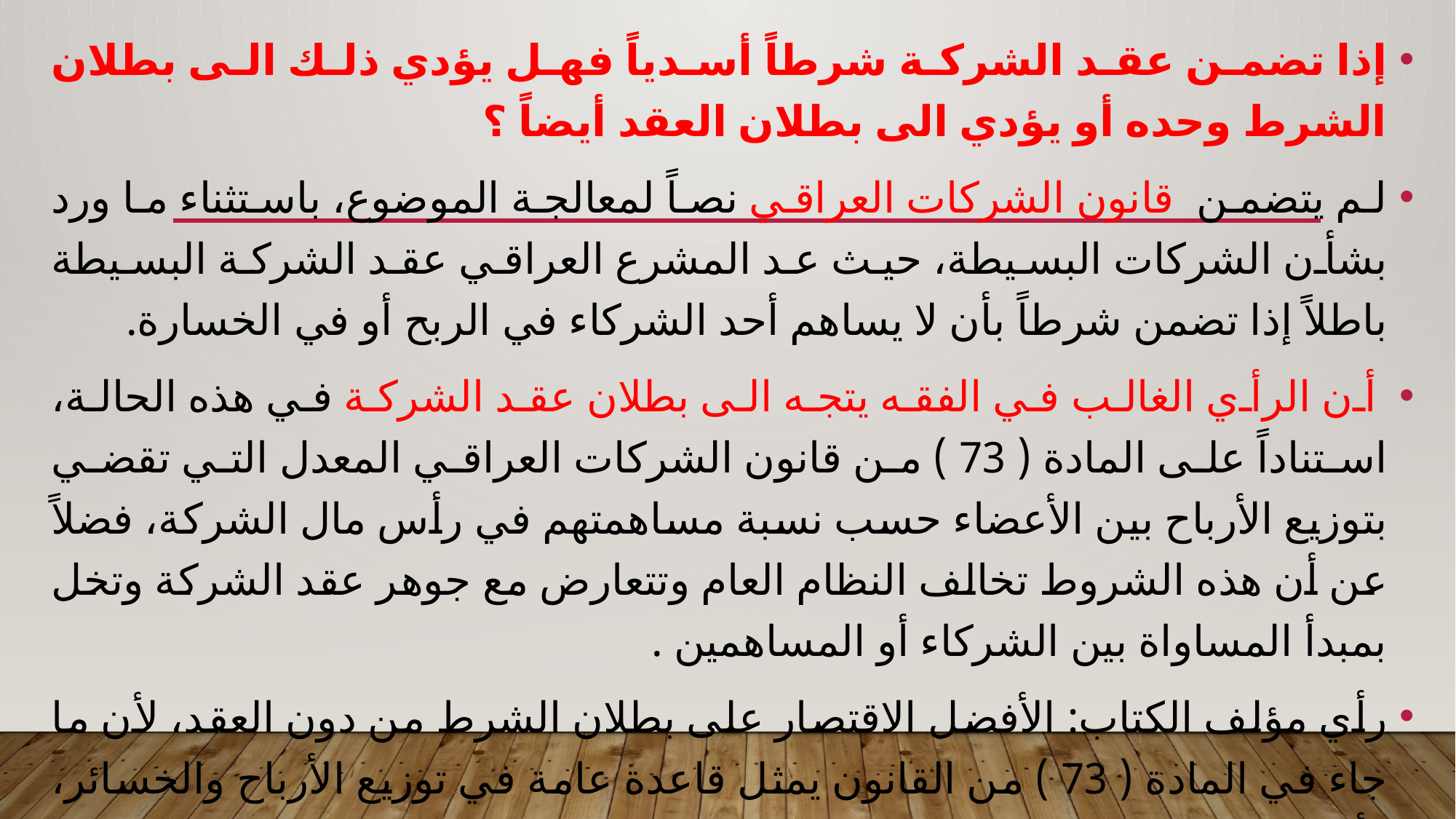

#
إذا تضمن عقد الشركة شرطاً أسدياً فهل يؤدي ذلك الى بطلان الشرط وحده أو يؤدي الى بطلان العقد أيضاً ؟
لم يتضمن  قانون الشركات العراقي نصاً لمعالجة الموضوع، باستثناء ما ورد بشأن الشركات البسيطة، حيث عد المشرع العراقي عقد الشركة البسيطة باطلاً إذا تضمن شرطاً بأن لا يساهم أحد الشركاء في الربح أو في الخسارة.
 أن الرأي الغالب في الفقه يتجه الى بطلان عقد الشركة في هذه الحالة، استناداً على المادة ( 73 ) من قانون الشركات العراقي المعدل التي تقضي بتوزيع الأرباح بين الأعضاء حسب نسبة مساهمتهم في رأس مال الشركة، فضلاً عن أن هذه الشروط تخالف النظام العام وتتعارض مع جوهر عقد الشركة وتخل بمبدأ المساواة بين الشركاء أو المساهمين .
رأي مؤلف الكتاب: الأفضل الاقتصار على بطلان الشرط من دون العقد، لأن ما جاء في المادة ( 73 ) من القانون يمثل قاعدة عامة في توزيع الأرباح والخسائر، وأن ما جاء في المادة (186) من القانون حكم خاص بالشركات البسيطة ولايمكن تعميمه